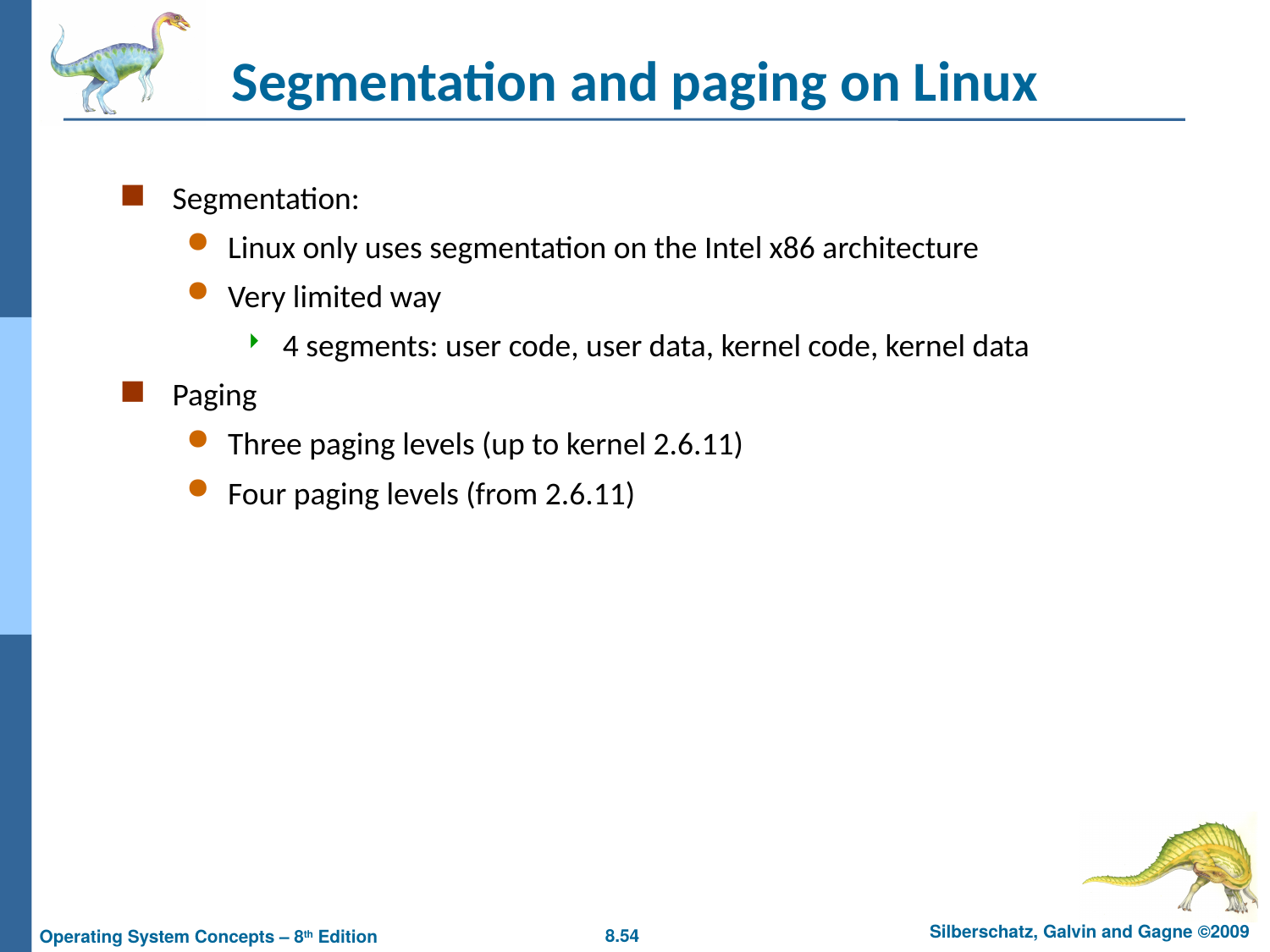

# Segmentation and paging on Linux
Segmentation:
Linux only uses segmentation on the Intel x86 architecture
Very limited way
 4 segments: user code, user data, kernel code, kernel data
Paging
Three paging levels (up to kernel 2.6.11)
Four paging levels (from 2.6.11)